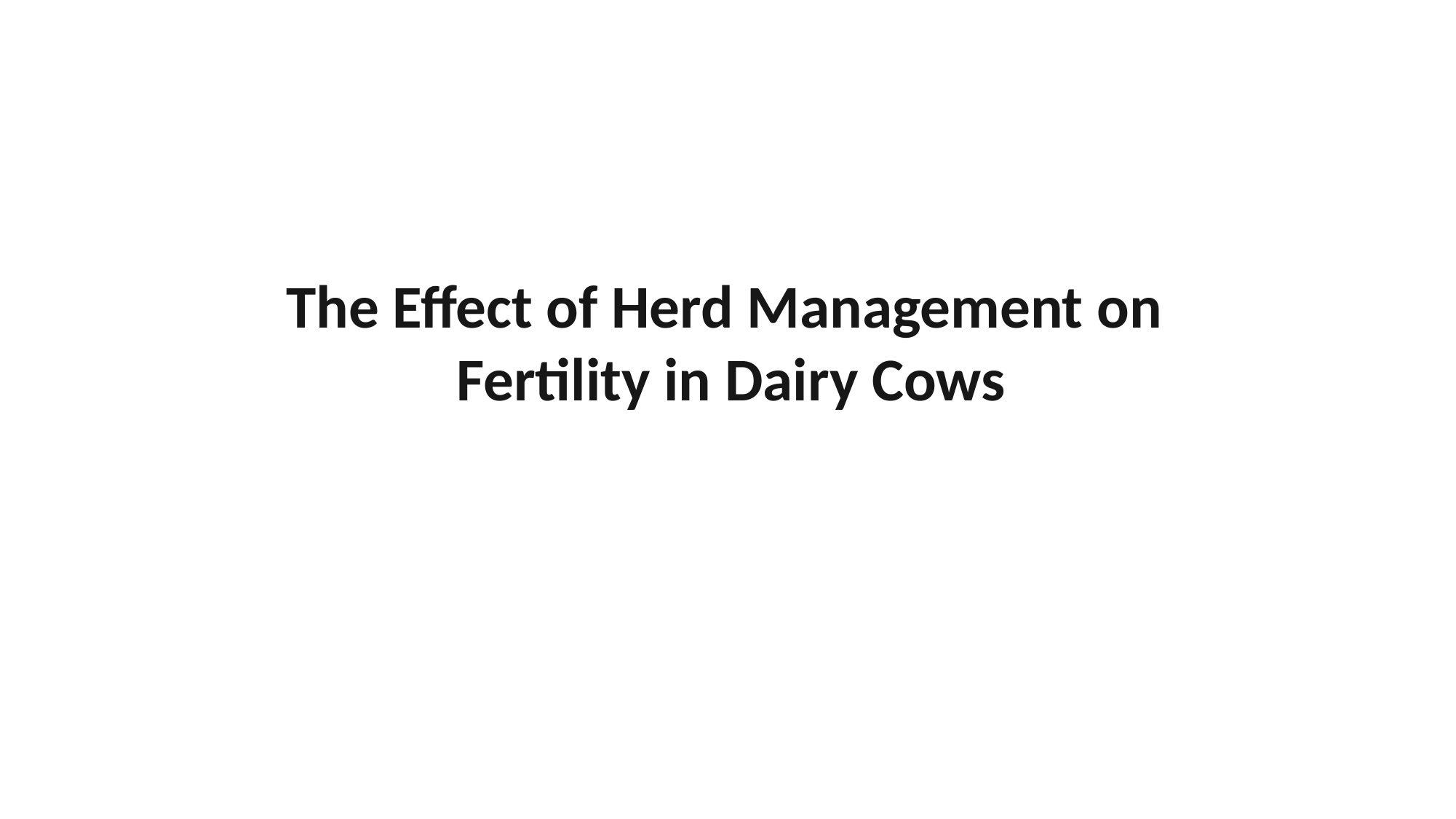

The Effect of Herd Management on
Fertility in Dairy Cows